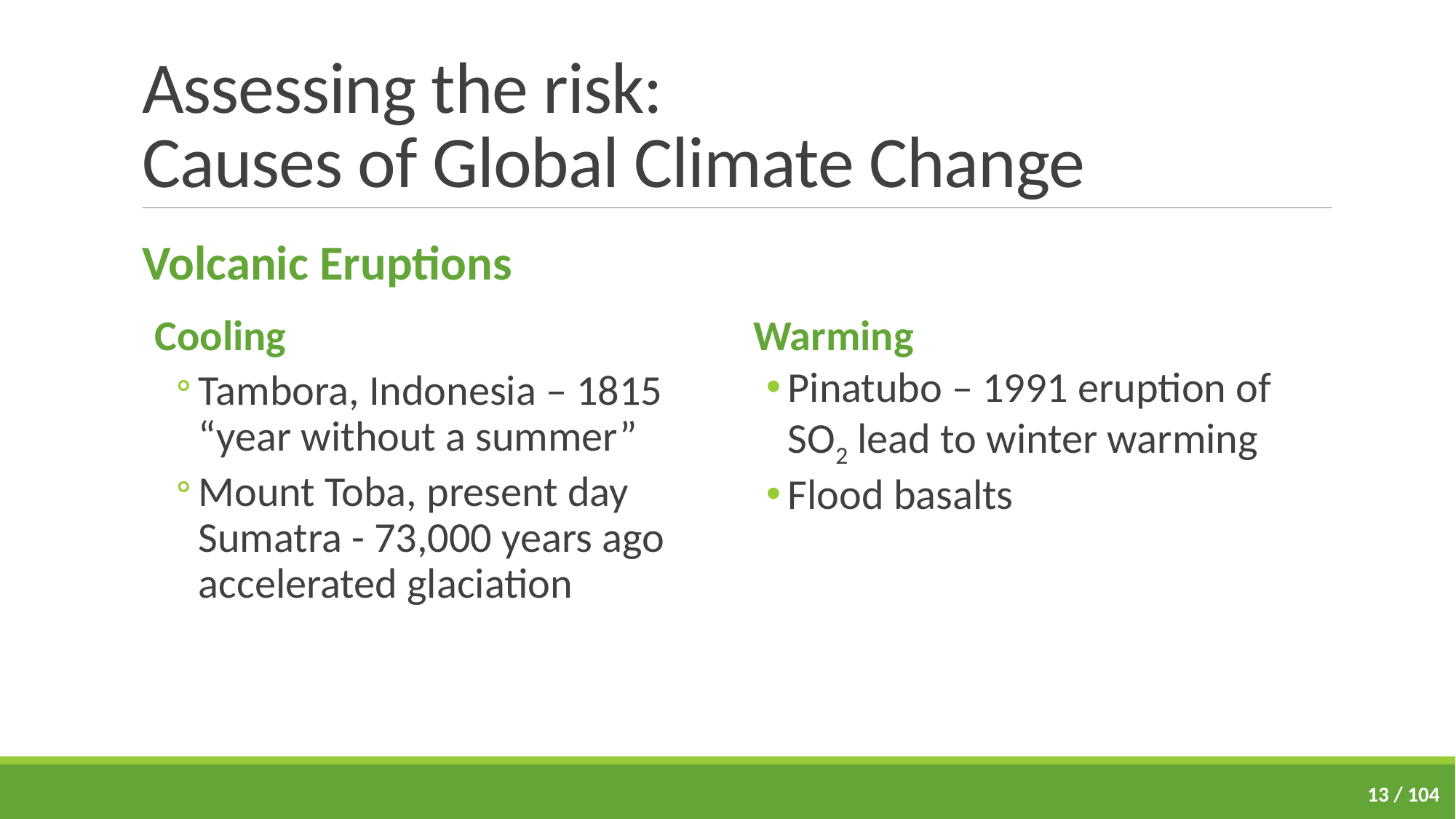

# Assessing the risk: Causes of Global Climate Change
Volcanic Eruptions
Cooling
Tambora, Indonesia – 1815 “year without a summer”
Mount Toba, present day Sumatra - 73,000 years ago accelerated glaciation
Warming
Pinatubo – 1991 eruption of SO2 lead to winter warming
Flood basalts
13 / 104